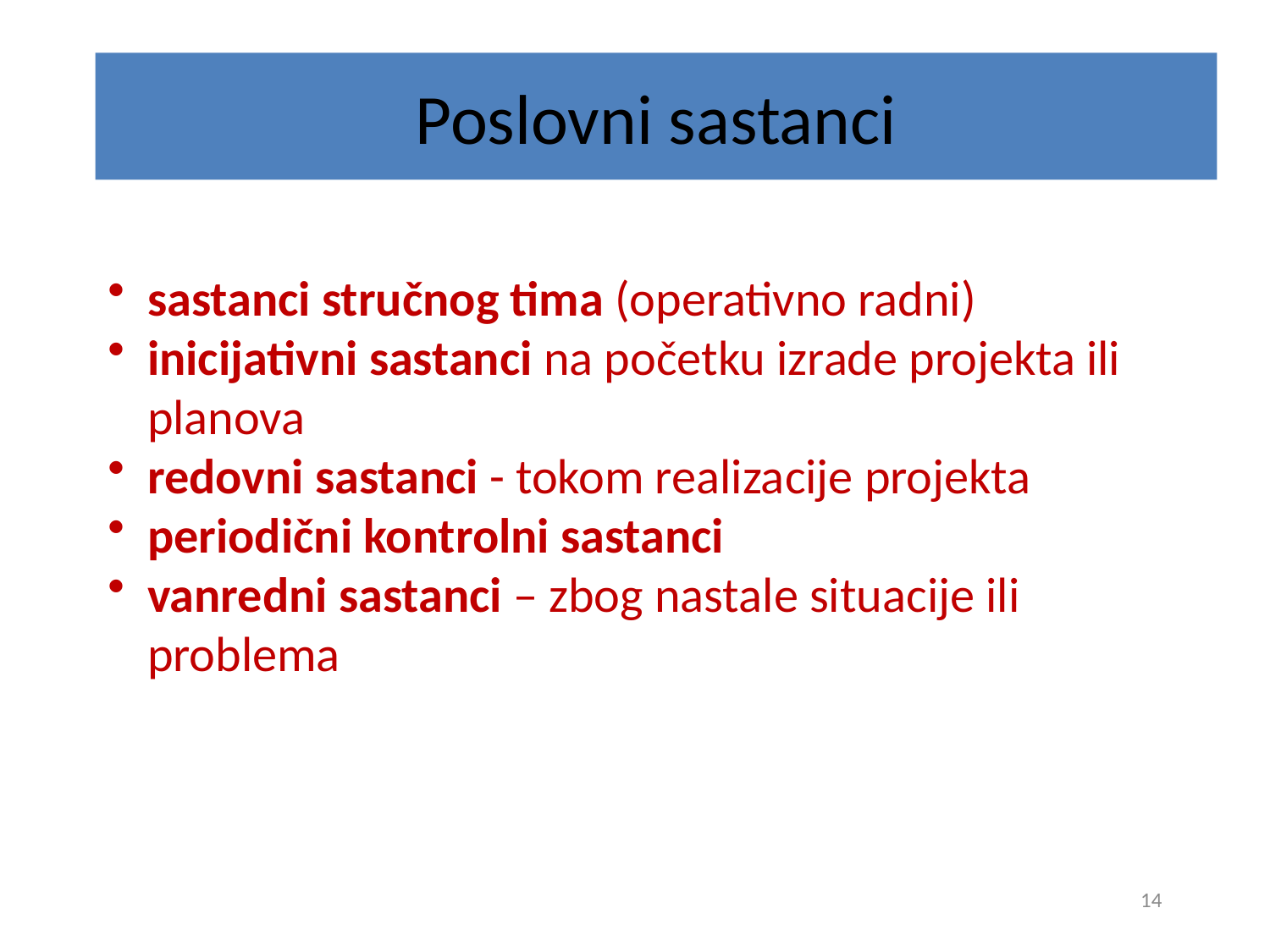

# Poslovni sastanci

sastanci stručnog tima (operativno radni)
inicijativni sastanci na početku izrade projekta ili planova
redovni sastanci - tokom realizacije projekta
periodični kontrolni sastanci
vanredni sastanci – zbog nastale situacije ili problema

14